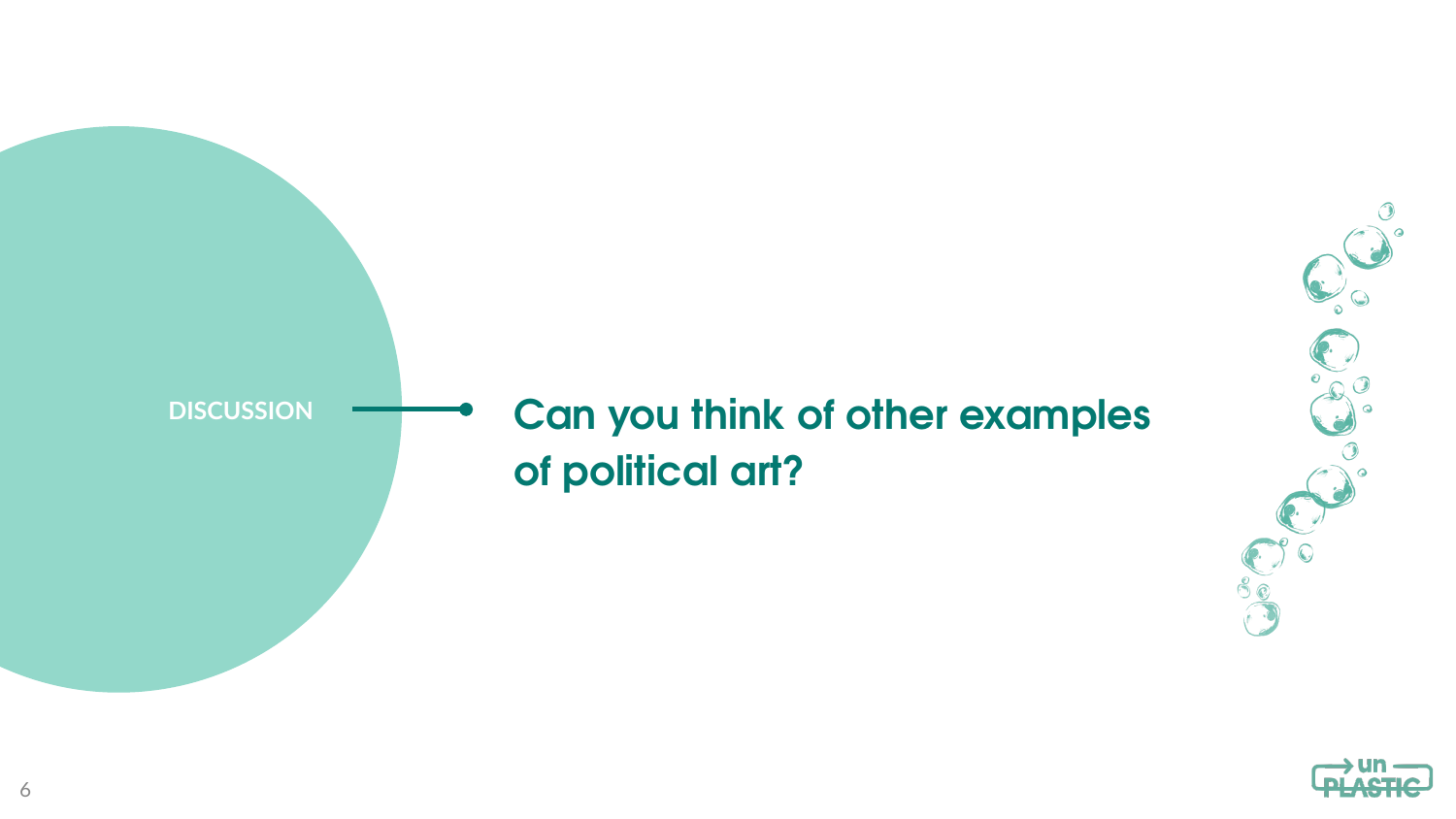

Can you think of other examples
of political art?